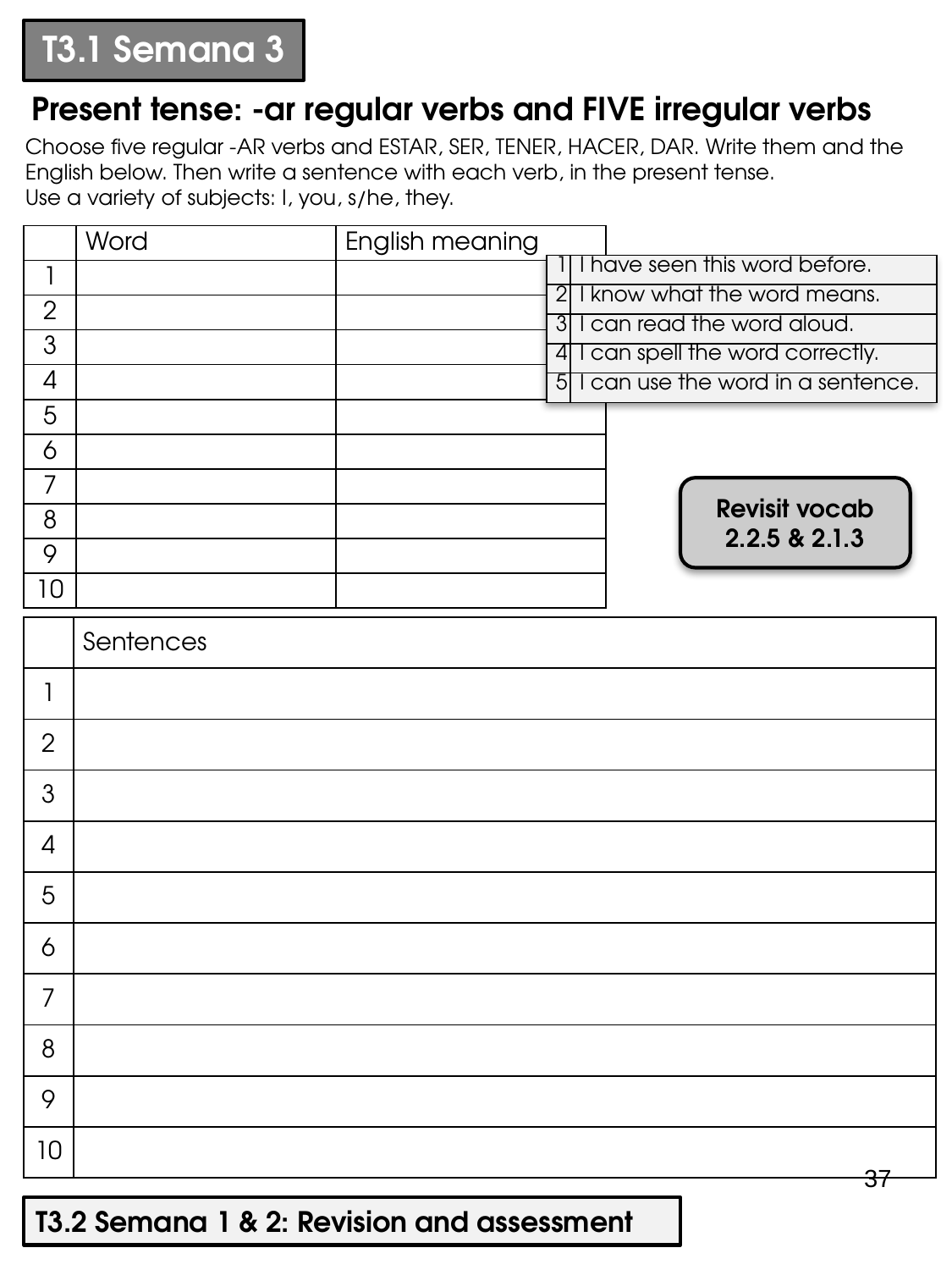

# T3.1 Semana 3

Present tense: -ar regular verbs and FIVE irregular verbs
Choose five regular -AR verbs and ESTAR, SER, TENER, HACER, DAR. Write them and the English below. Then write a sentence with each verb, in the present tense.
Use a variety of subjects: I, you, s/he, they.
|  | Word | English meaning |
| --- | --- | --- |
| 1 |  |  |
| 2 |  |  |
| 3 |  |  |
| 4 |  |  |
| 5 |  |  |
| 6 |  |  |
| 7 |  |  |
| 8 |  |  |
| 9 |  |  |
| 10 |  |  |
| 1 | I have seen this word before. |
| --- | --- |
| 2 | I know what the word means. |
| 3 | I can read the word aloud. |
| 4 | I can spell the word correctly. |
| 5 | I can use the word in a sentence. |
Revisit vocab 2.2.5 & 2.1.3
|  | Sentences |
| --- | --- |
| 1 |  |
| 2 |  |
| 3 |  |
| 4 |  |
| 5 |  |
| 6 |  |
| 7 |  |
| 8 |  |
| 9 |  |
| 10 |  |
37
T3.2 Semana 1 & 2: Revision and assessment